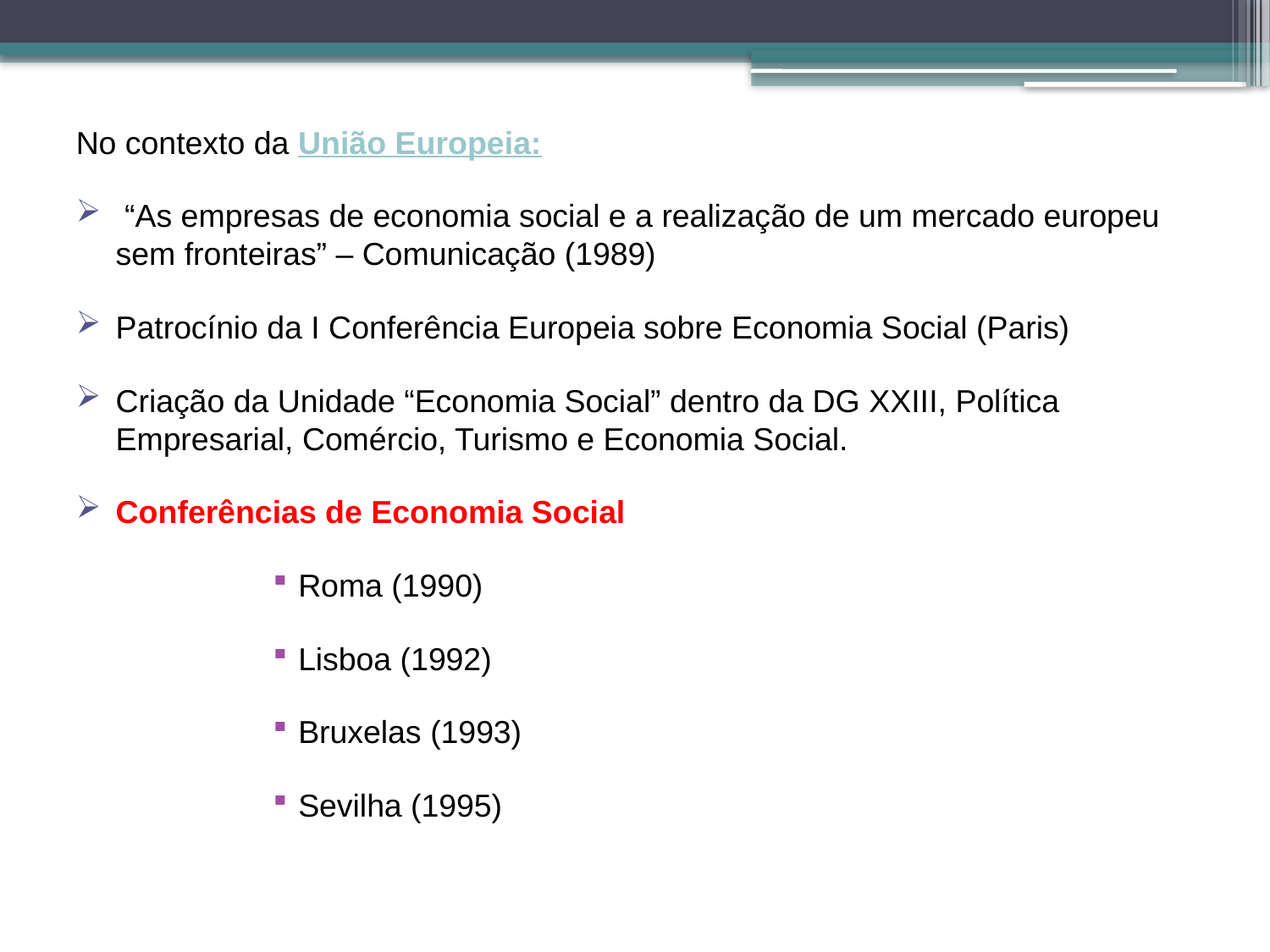

No contexto da União Europeia:
 “As empresas de economia social e a realização de um mercado europeu sem fronteiras” – Comunicação (1989)
Patrocínio da I Conferência Europeia sobre Economia Social (Paris)
Criação da Unidade “Economia Social” dentro da DG XXIII, Política Empresarial, Comércio, Turismo e Economia Social.
Conferências de Economia Social
Roma (1990)
Lisboa (1992)
Bruxelas (1993)
Sevilha (1995)